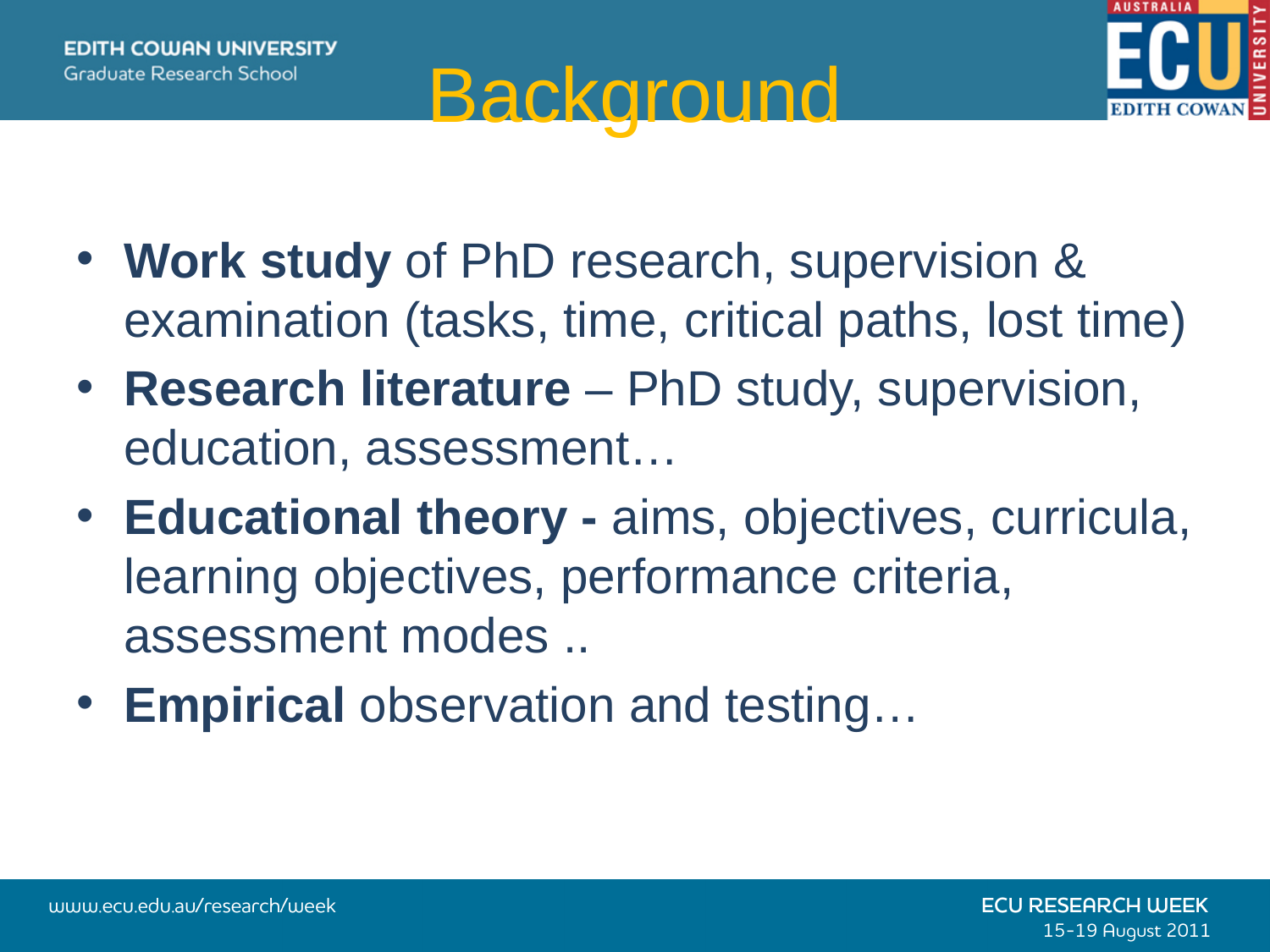

# Background
Work study of PhD research, supervision & examination (tasks, time, critical paths, lost time)
Research literature – PhD study, supervision, education, assessment…
Educational theory - aims, objectives, curricula, learning objectives, performance criteria, assessment modes ..
Empirical observation and testing…